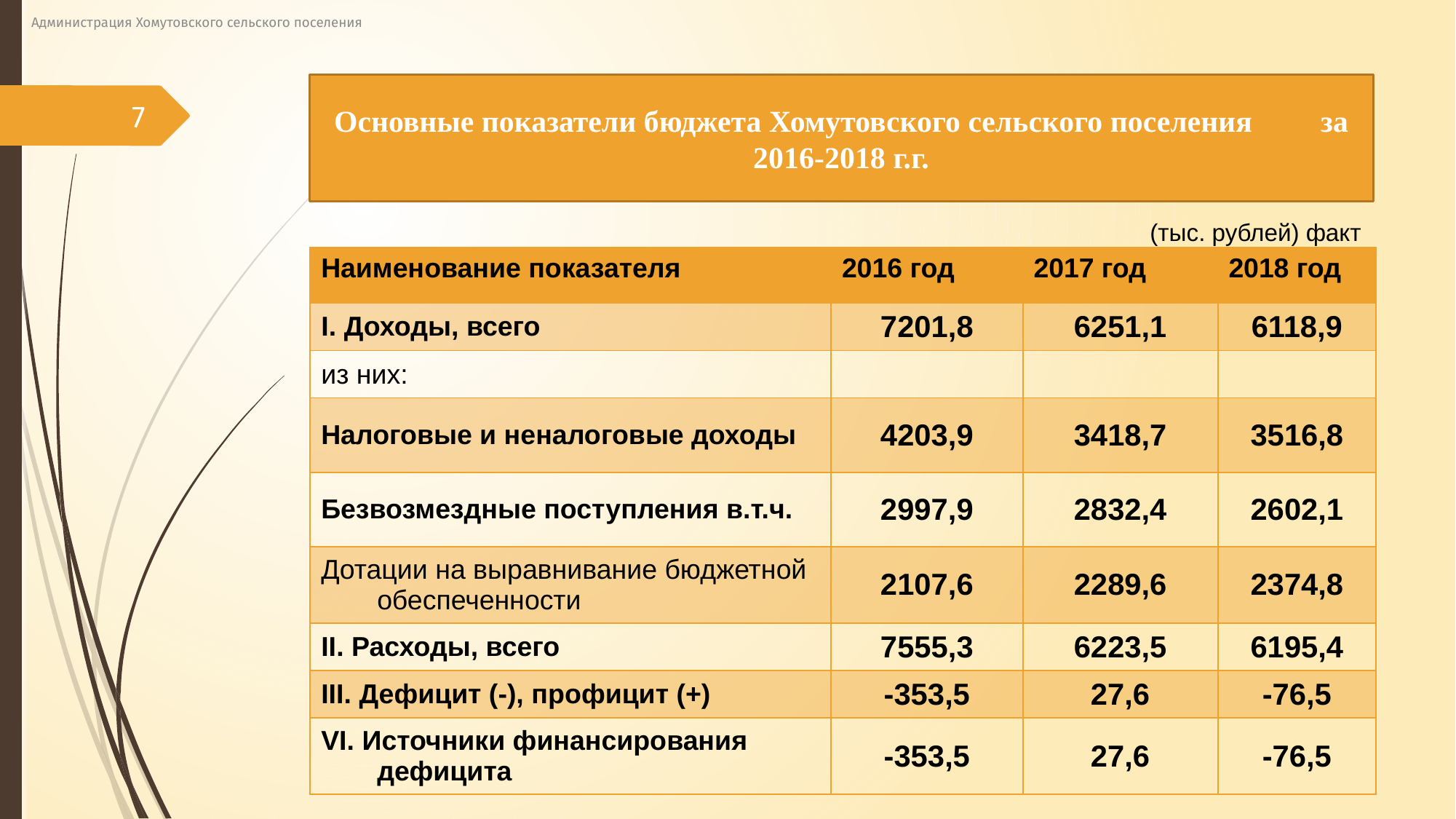

Администрация Хомутовского сельского поселения
# Основные показатели бюджета Хомутовского сельского поселения         за 2016-2018 г.г.
7
(тыс. рублей) факт
| Наименование показателя | 2016 год | 2017 год | 2018 год |
| --- | --- | --- | --- |
| I. Доходы, всего | 7201,8 | 6251,1 | 6118,9 |
| из них: |  |  |  |
| Налоговые и неналоговые доходы | 4203,9 | 3418,7 | 3516,8 |
| Безвозмездные поступления в.т.ч. | 2997,9 | 2832,4 | 2602,1 |
| Дотации на выравнивание бюджетной обеспеченности | 2107,6 | 2289,6 | 2374,8 |
| II. Расходы, всего | 7555,3 | 6223,5 | 6195,4 |
| III. Дефицит (-), профицит (+) | -353,5 | 27,6 | -76,5 |
| VI. Источники финансирования дефицита | -353,5 | 27,6 | -76,5 |